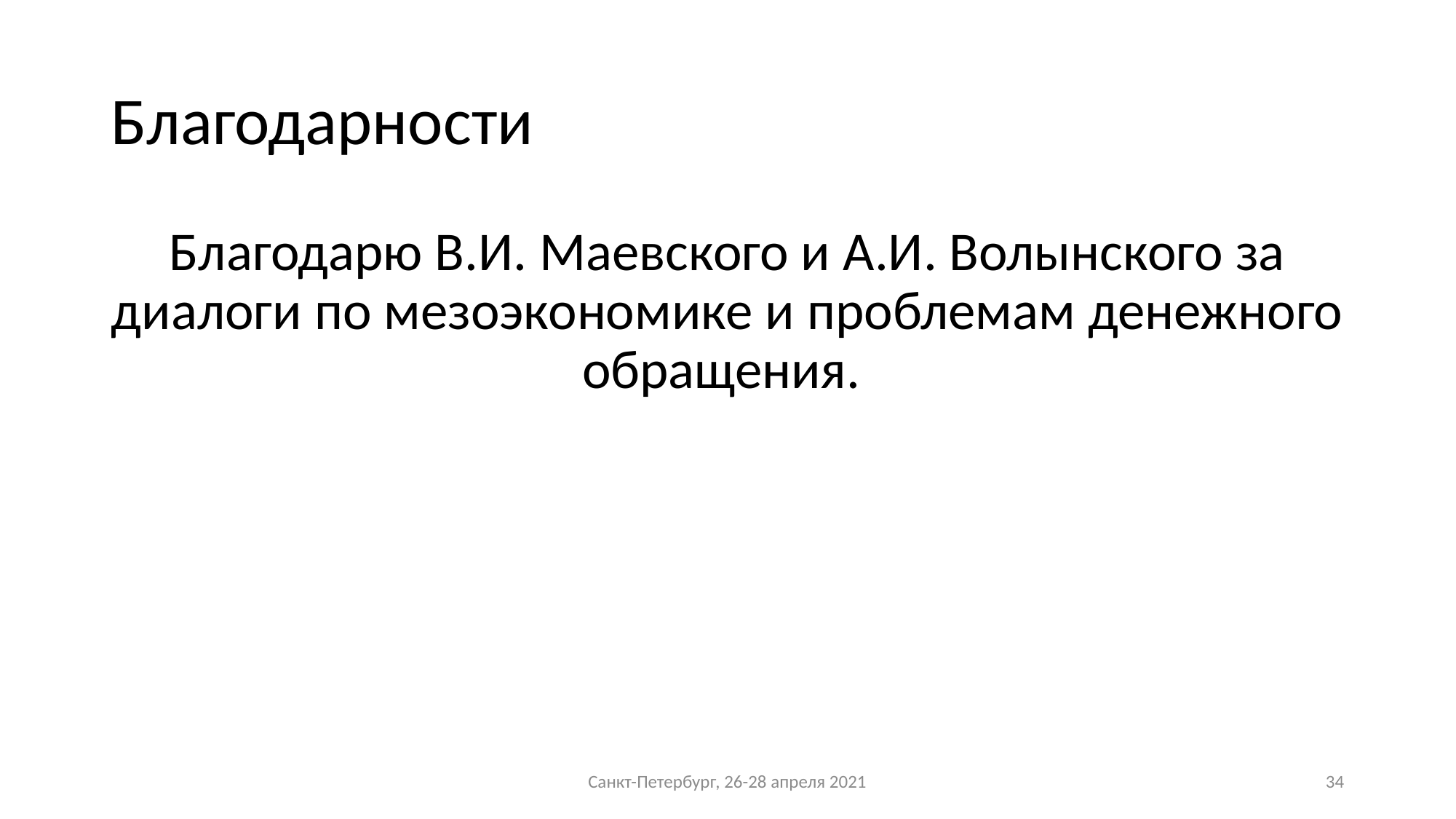

# Благодарности
Благодарю В.И. Маевского и А.И. Волынского за диалоги по мезоэкономике и проблемам денежного обращения.
Санкт-Петербург, 26-28 апреля 2021
34